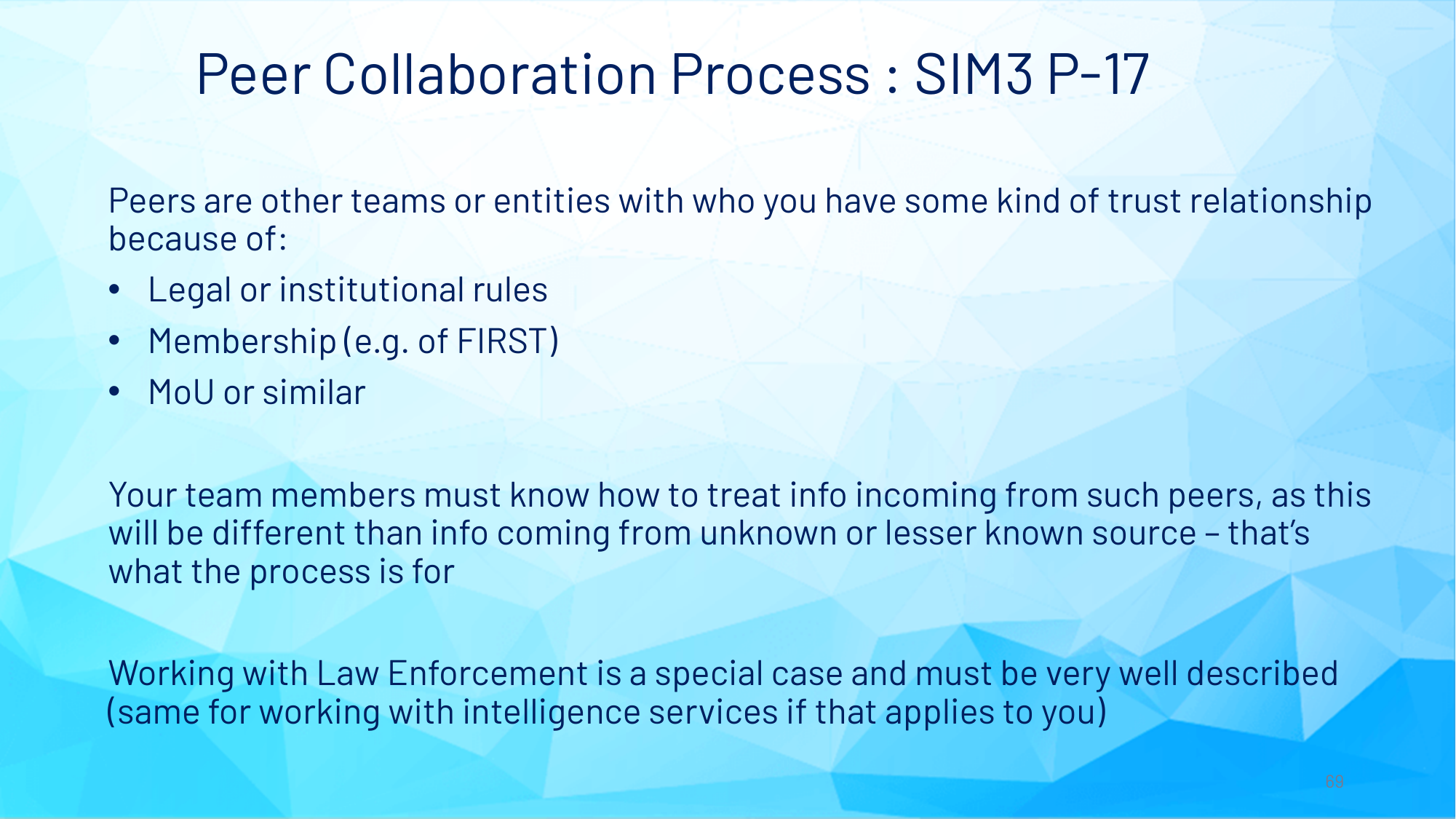

# Peer Collaboration Process : SIM3 P-17
Peers are other teams or entities with who you have some kind of trust relationship because of:
Legal or institutional rules
Membership (e.g. of FIRST)
MoU or similar

Your team members must know how to treat info incoming from such peers, as this will be different than info coming from unknown or lesser known source – that’s what the process is for

Working with Law Enforcement is a special case and must be very well described (same for working with intelligence services if that applies to you)

69